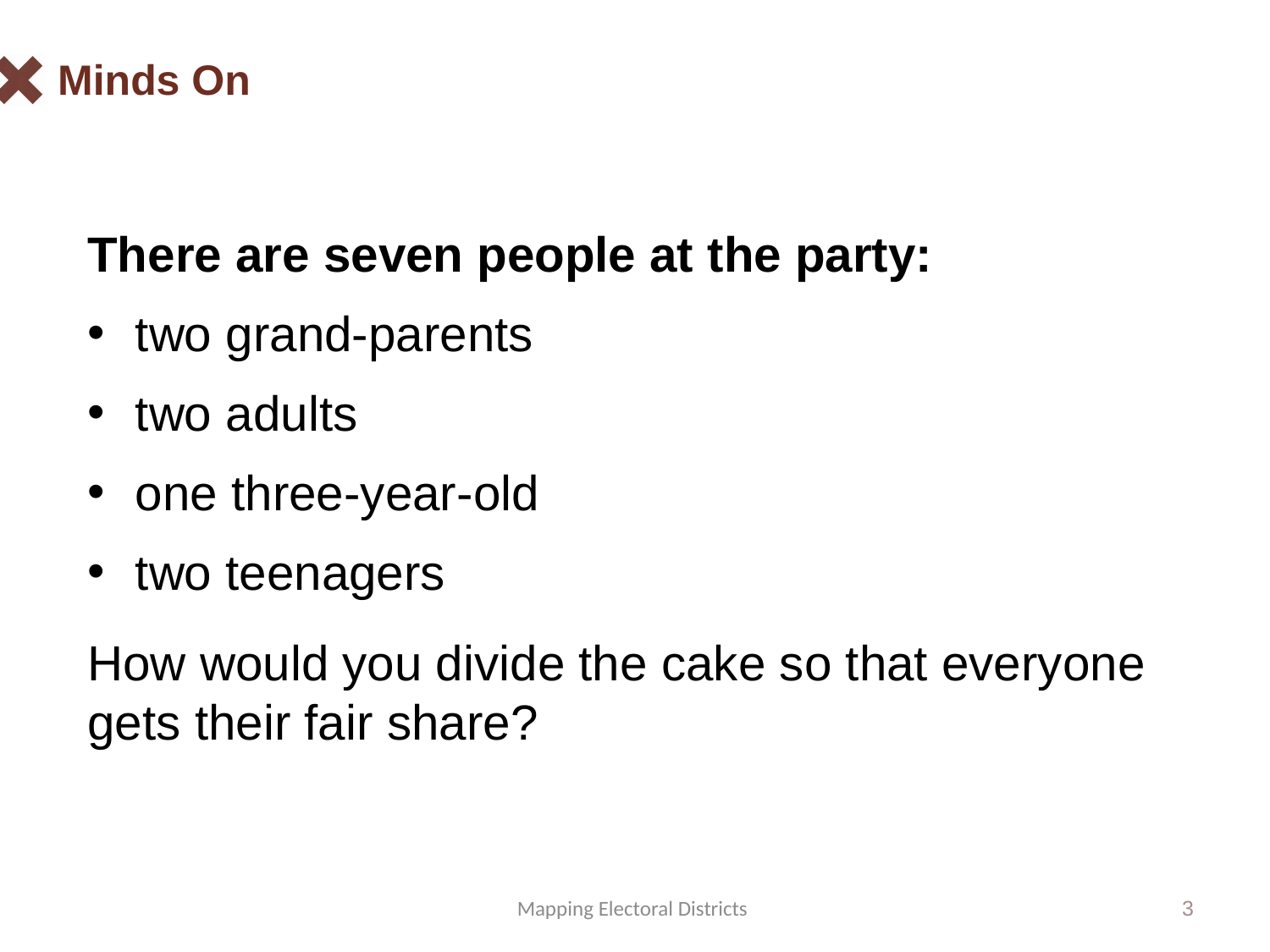

# Minds On
There are seven people at the party:
two grand-parents
two adults
one three-year-old
two teenagers
How would you divide the cake so that everyone gets their fair share?
Mapping Electoral Districts
3